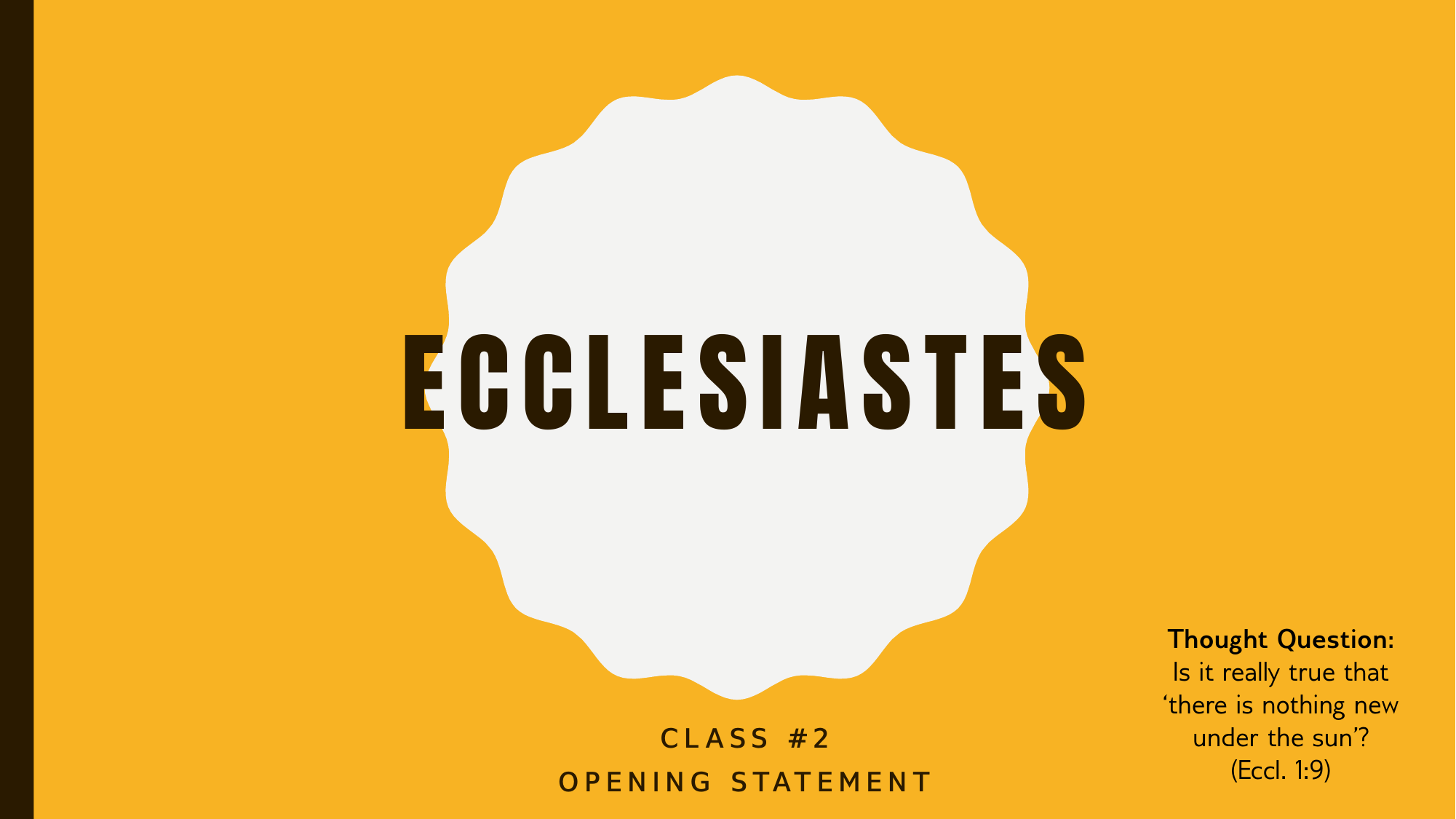

# Ecclesiastes
Thought Question:
Is it really true that ‘there is nothing new under the sun’?
(Eccl. 1:9)
Class #2
Opening statement